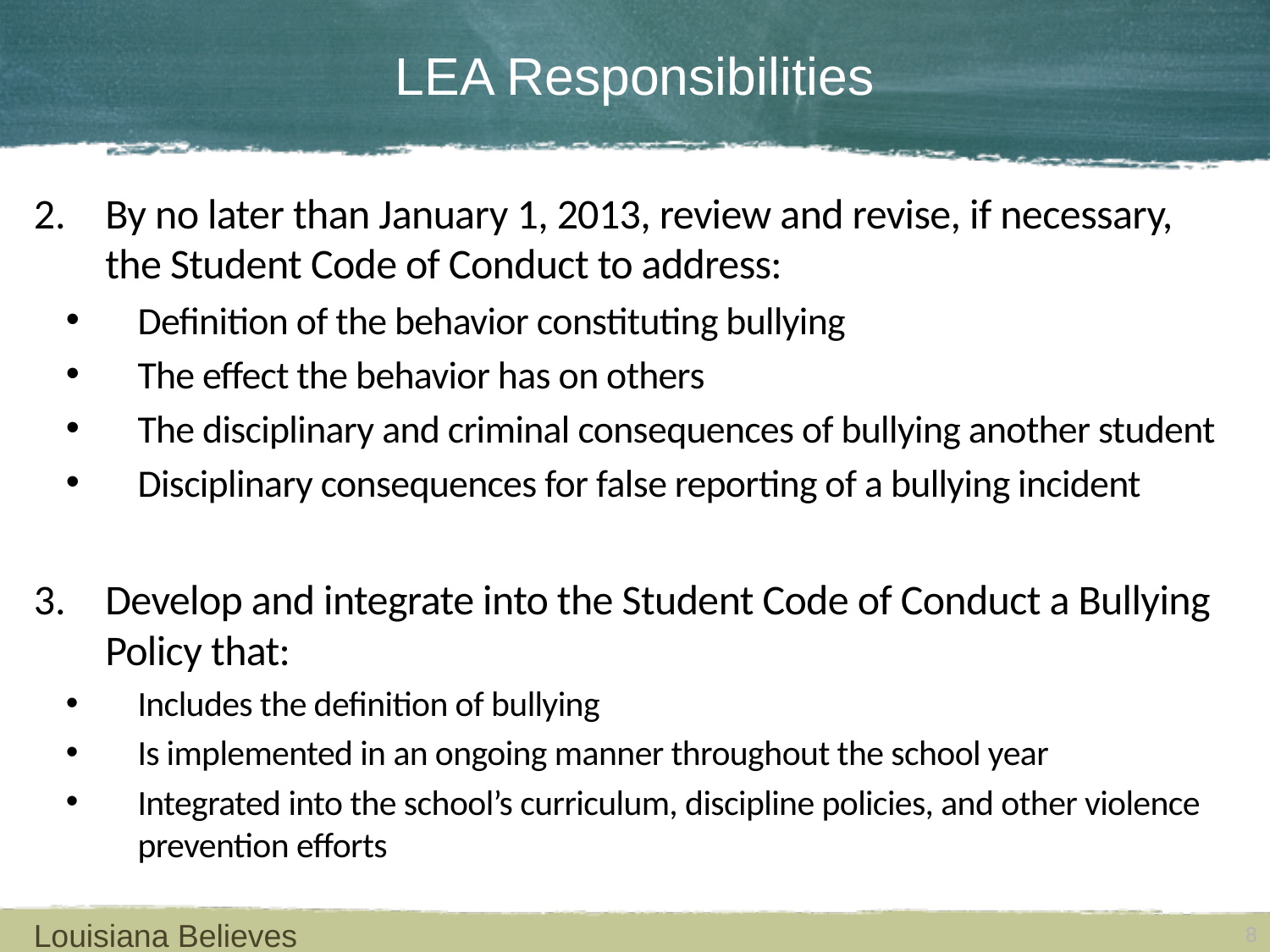

# LEA Responsibilities
By no later than January 1, 2013, review and revise, if necessary, the Student Code of Conduct to address:
Definition of the behavior constituting bullying
The effect the behavior has on others
The disciplinary and criminal consequences of bullying another student
Disciplinary consequences for false reporting of a bullying incident

Develop and integrate into the Student Code of Conduct a Bullying Policy that:
Includes the definition of bullying
Is implemented in an ongoing manner throughout the school year
Integrated into the school’s curriculum, discipline policies, and other violence prevention efforts
Louisiana Believes
8